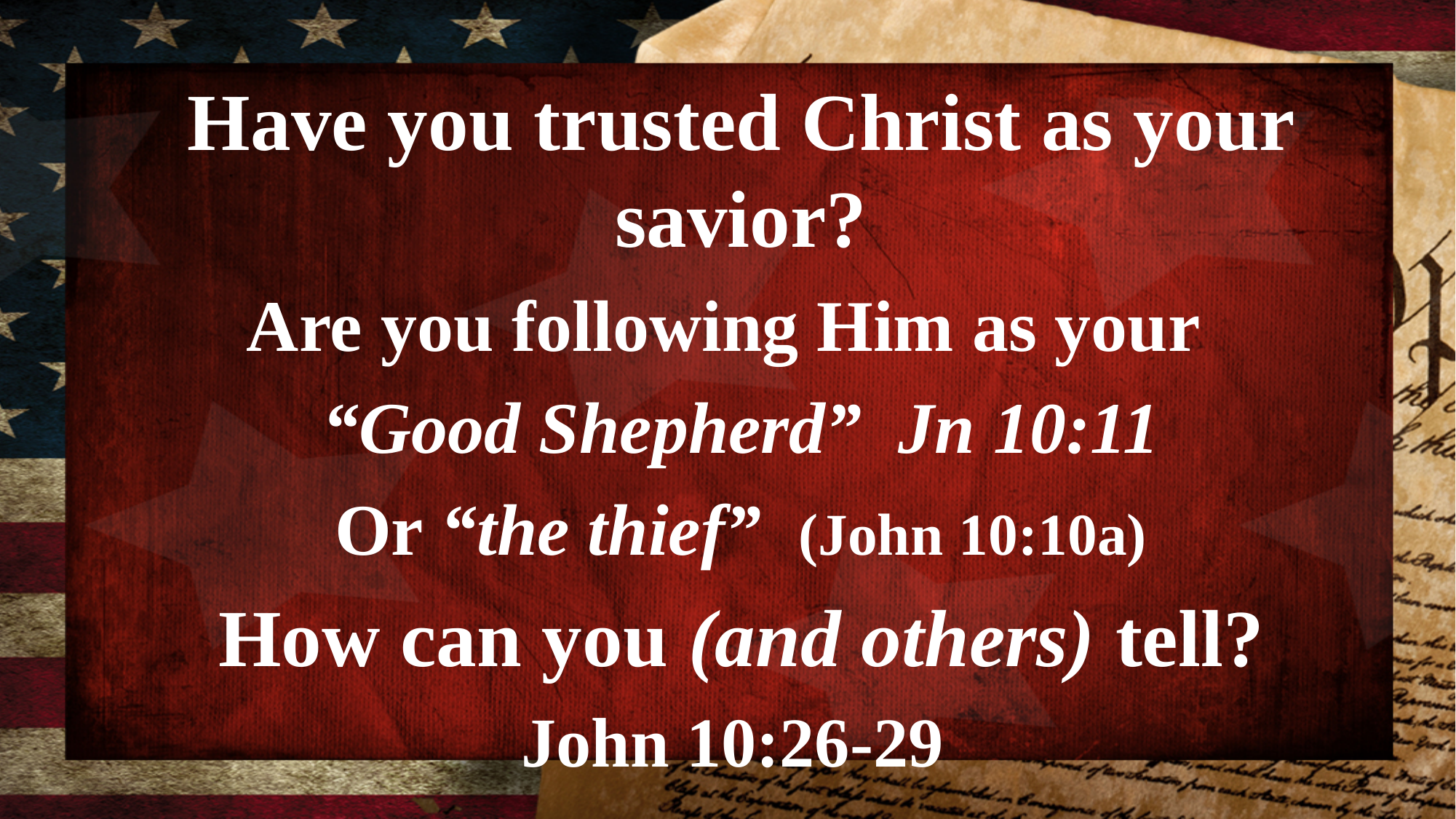

Have you trusted Christ as your savior?
Are you following Him as your
“Good Shepherd”  Jn 10:11
Or “the thief”  (John 10:10a)
How can you (and others) tell?
John 10:26-29